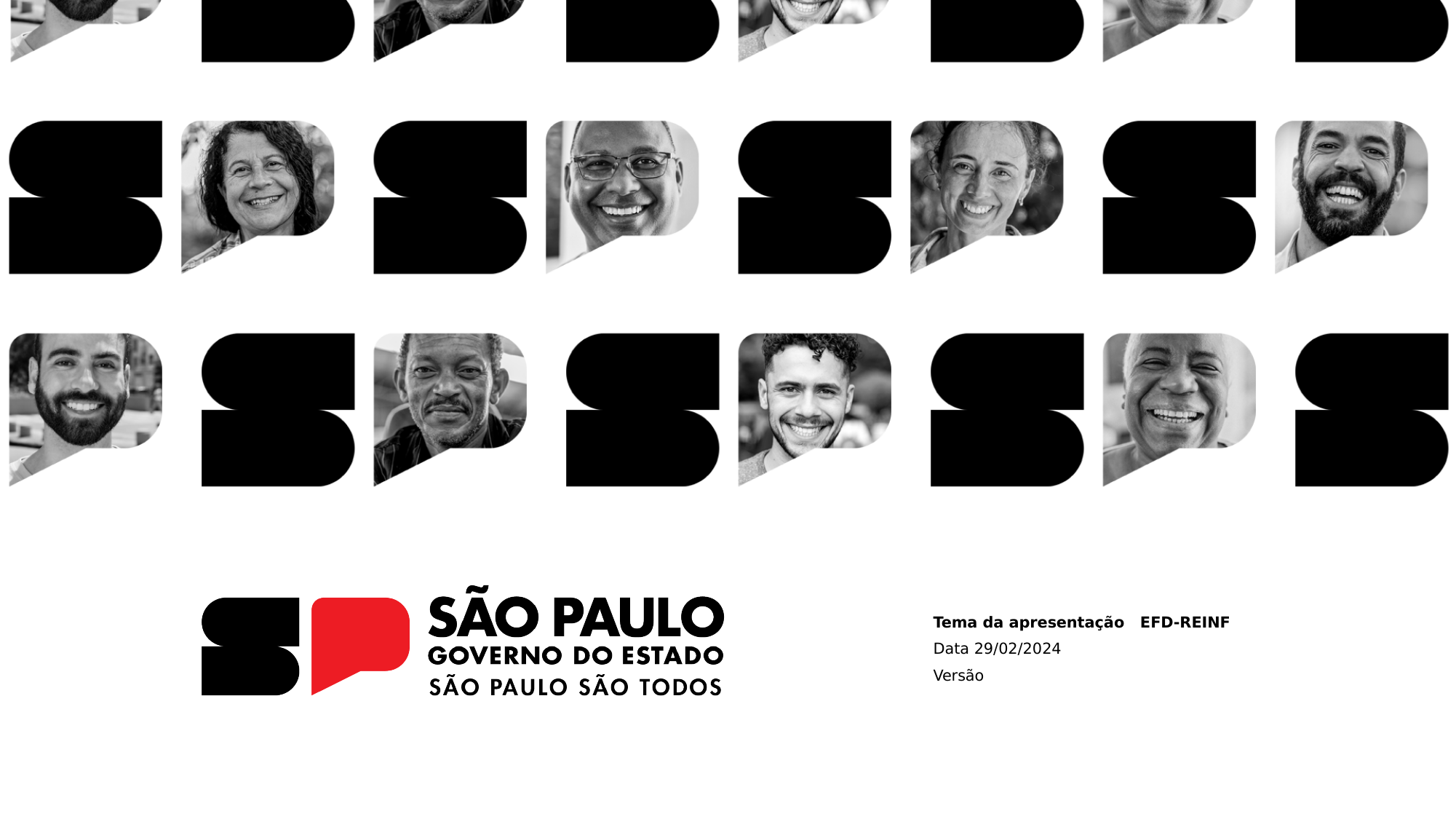

Tema da apresentação   EFD-REINF
Data 29/02/2024
Versão